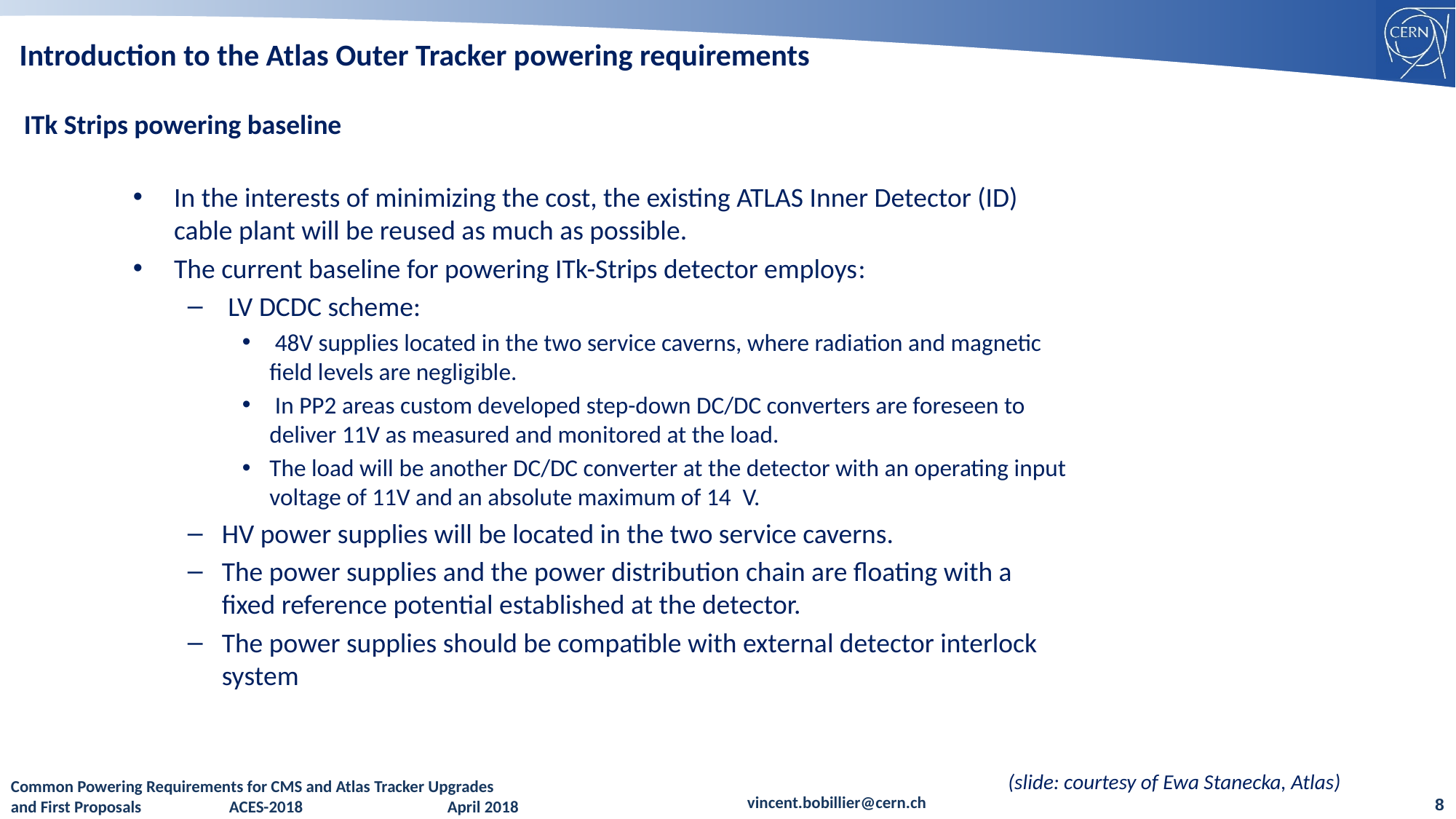

Introduction to the Atlas Outer Tracker powering requirements
ITk Strips powering baseline
In the interests of minimizing the cost, the existing ATLAS Inner Detector (ID) cable plant will be reused as much as possible.
The current baseline for powering ITk-Strips detector employs:
 LV DCDC scheme:
 48V supplies located in the two service caverns, where radiation and magnetic field levels are negligible.
 In PP2 areas custom developed step-down DC/DC converters are foreseen to deliver 11V as measured and monitored at the load.
The load will be another DC/DC converter at the detector with an operating input voltage of 11V and an absolute maximum of 14  V.
HV power supplies will be located in the two service caverns.
The power supplies and the power distribution chain are floating with a fixed reference potential established at the detector.
The power supplies should be compatible with external detector interlock system
(slide: courtesy of Ewa Stanecka, Atlas)